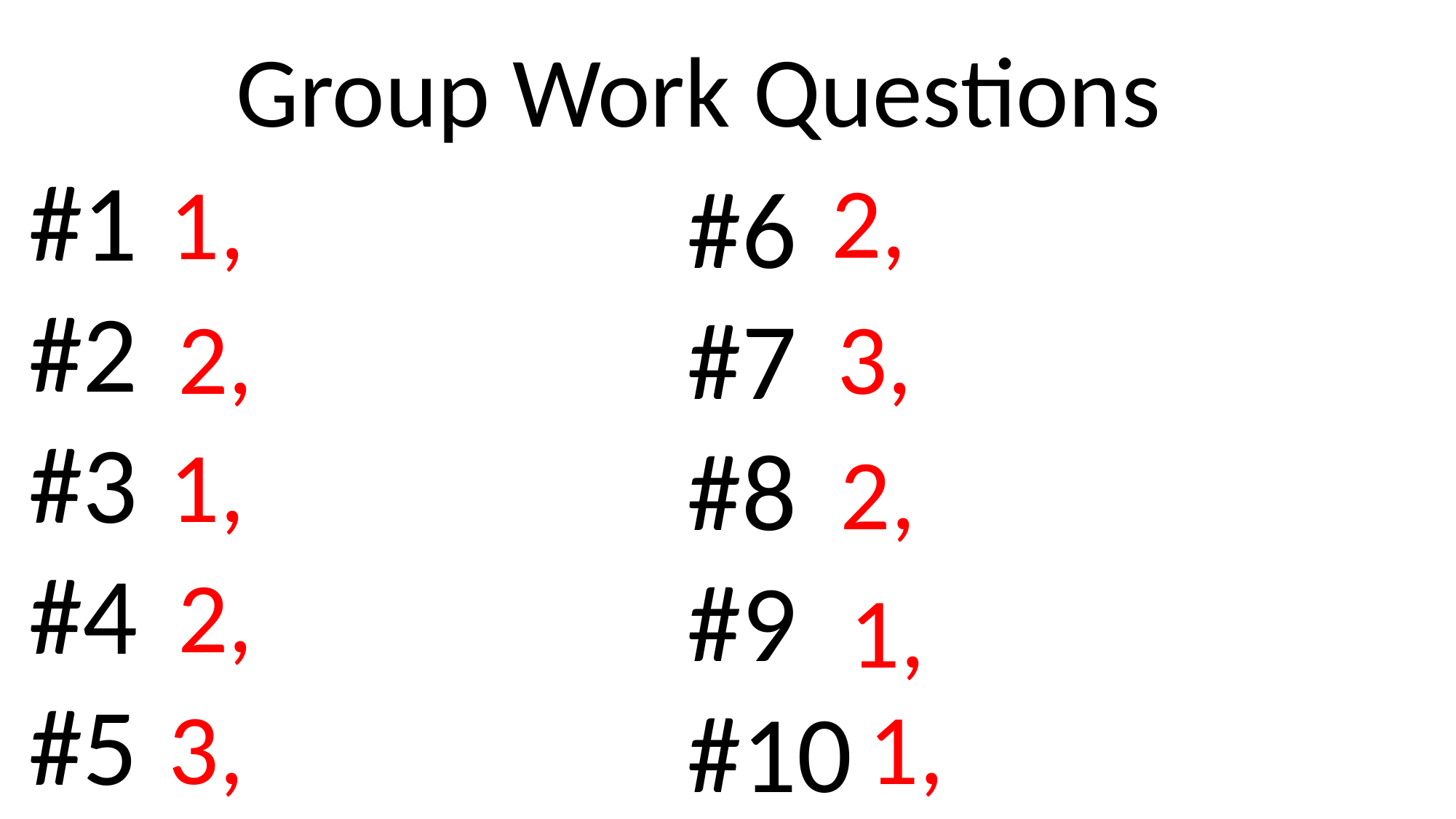

Group Work Questions
#1
#2
#3
#4
#5
2,
1,
#6
#7
#8
#9
#10
2,
3,
1,
2,
2,
1,
3,
1,